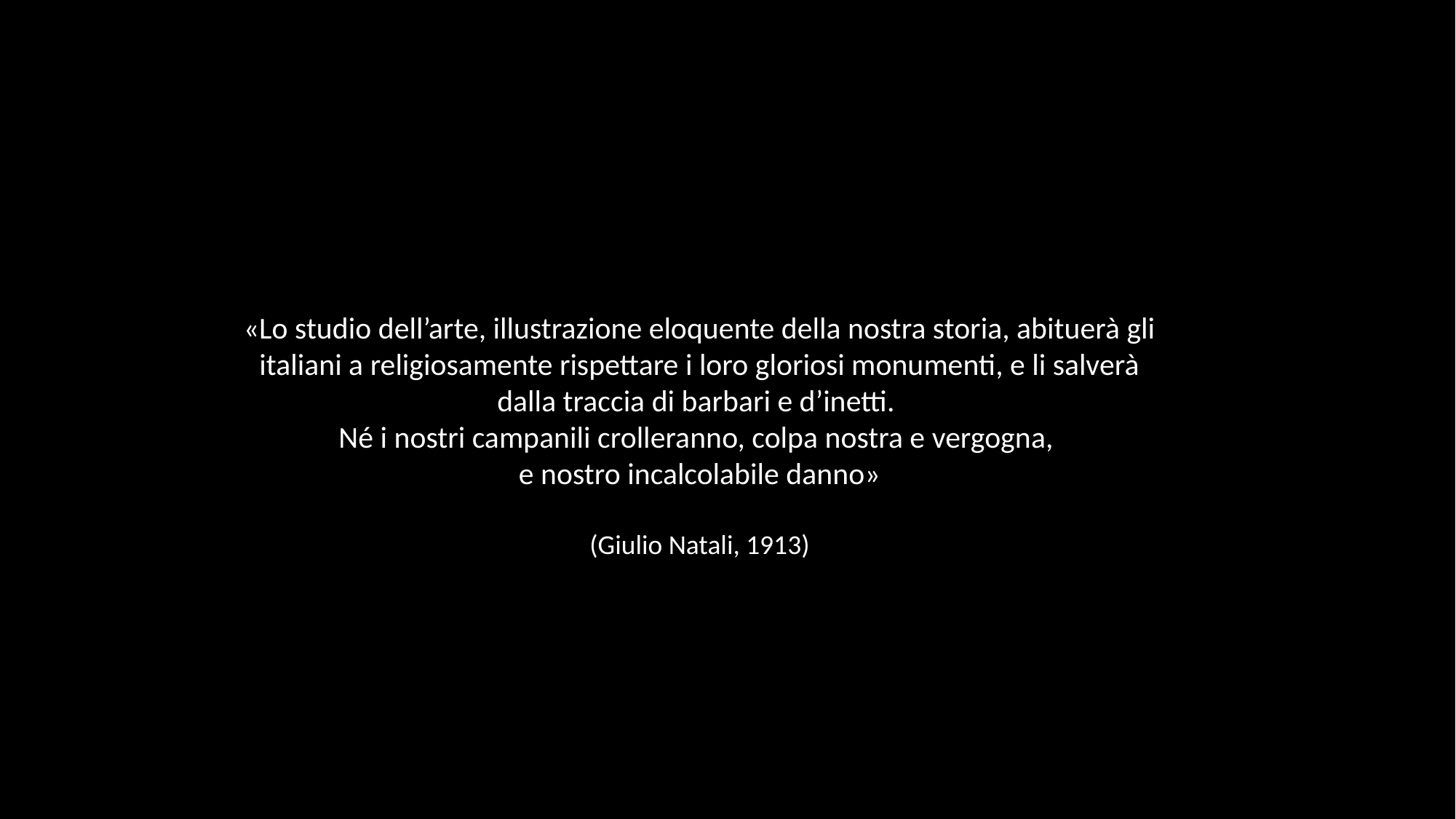

«Lo studio dell’arte, illustrazione eloquente della nostra storia, abituerà gli italiani a religiosamente rispettare i loro gloriosi monumenti, e li salverà dalla traccia di barbari e d’inetti.
Né i nostri campanili crolleranno, colpa nostra e vergogna,
e nostro incalcolabile danno»

(Giulio Natali, 1913)